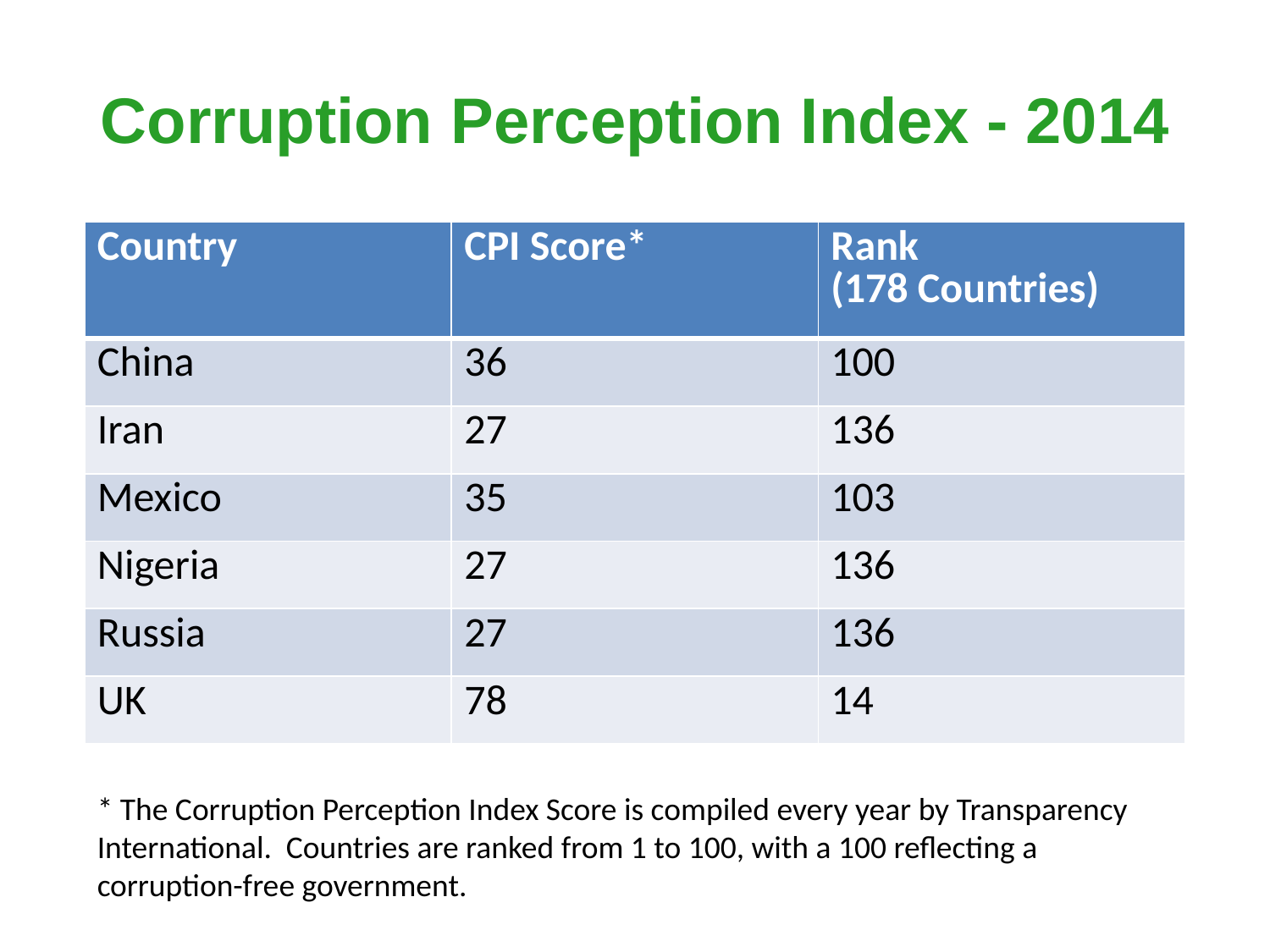

# Corruption Perception Index - 2014
| Country | CPI Score\* | Rank (178 Countries) |
| --- | --- | --- |
| China | 36 | 100 |
| Iran | 27 | 136 |
| Mexico | 35 | 103 |
| Nigeria | 27 | 136 |
| Russia | 27 | 136 |
| UK | 78 | 14 |
* The Corruption Perception Index Score is compiled every year by Transparency International.  Countries are ranked from 1 to 100, with a 100 reflecting a corruption-free government.